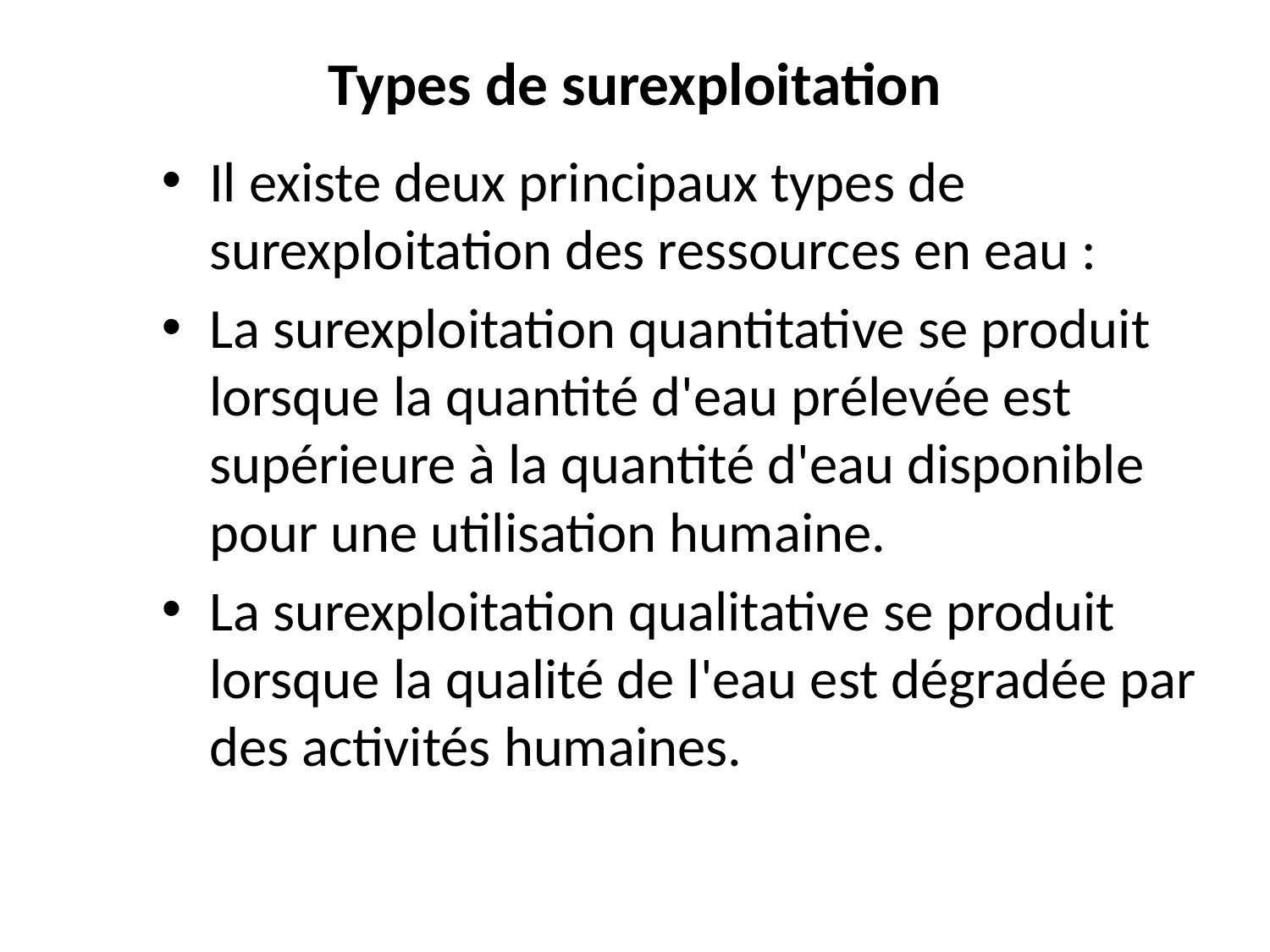

# Types de surexploitation
Il existe deux principaux types de surexploitation des ressources en eau :
La surexploitation quantitative se produit lorsque la quantité d'eau prélevée est supérieure à la quantité d'eau disponible pour une utilisation humaine.
La surexploitation qualitative se produit lorsque la qualité de l'eau est dégradée par des activités humaines.